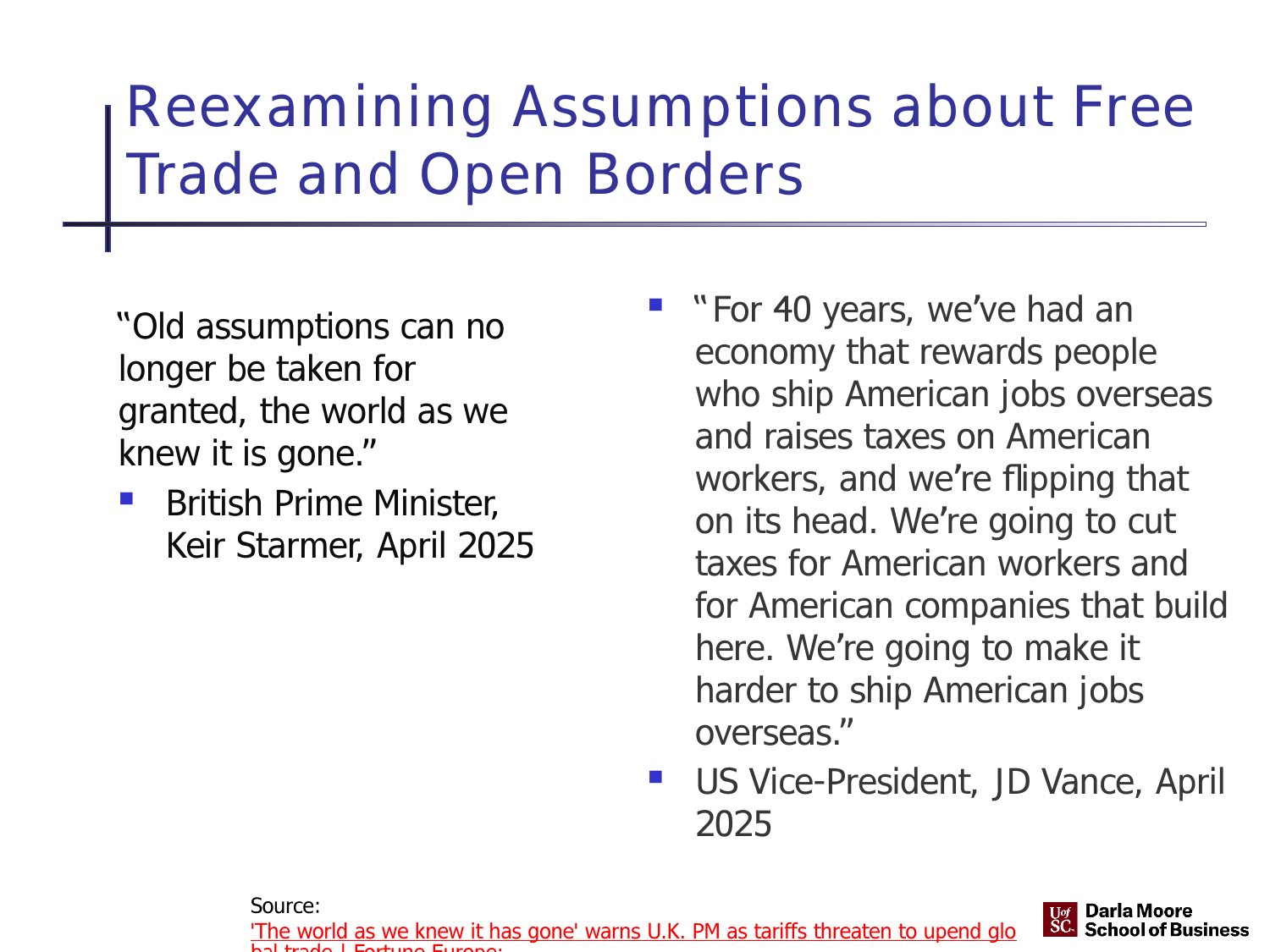

# Reexamining Assumptions about Free Trade and Open Borders
“For 40 years, we’ve had an economy that rewards people who ship American jobs overseas and raises taxes on American workers, and we’re flipping that on its head. We’re going to cut taxes for American workers and for American companies that build here. We’re going to make it harder to ship American jobs overseas.”
US Vice-President, JD Vance, April 2025
“Old assumptions can no longer be taken for granted, the world as we knew it is gone.”
British Prime Minister, Keir Starmer, April 2025

Source: 'The world as we knew it has gone' warns U.K. PM as tariffs threaten to upend global trade | Fortune Europe; CNN.com – Transcripts, April 3, 2025